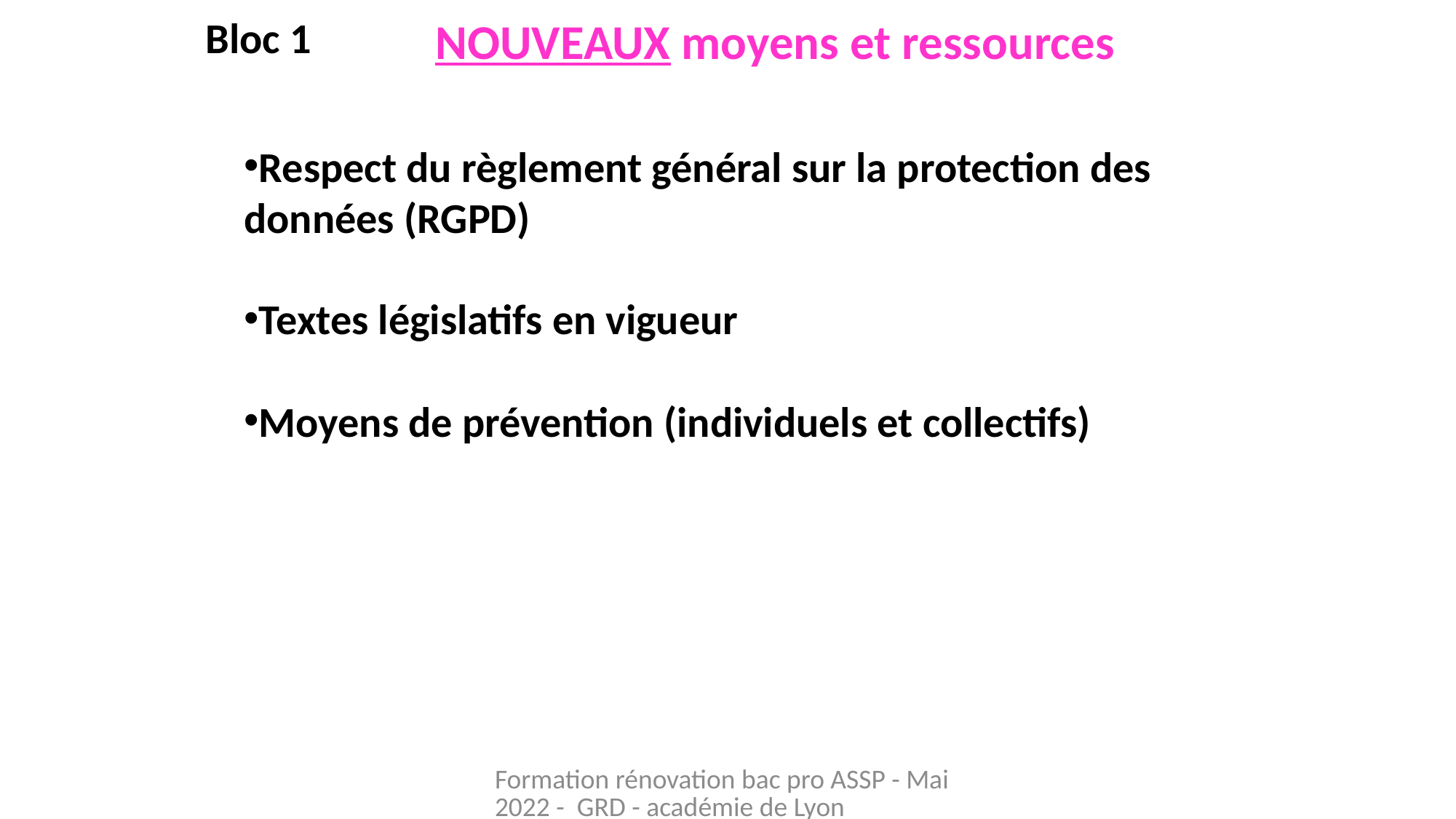

Bloc 1
NOUVEAUX moyens et ressources
Respect du règlement général sur la protection des données (RGPD)

Textes législatifs en vigueur

Moyens de prévention (individuels et collectifs)
Formation rénovation bac pro ASSP - Mai 2022 -  GRD - académie de Lyon